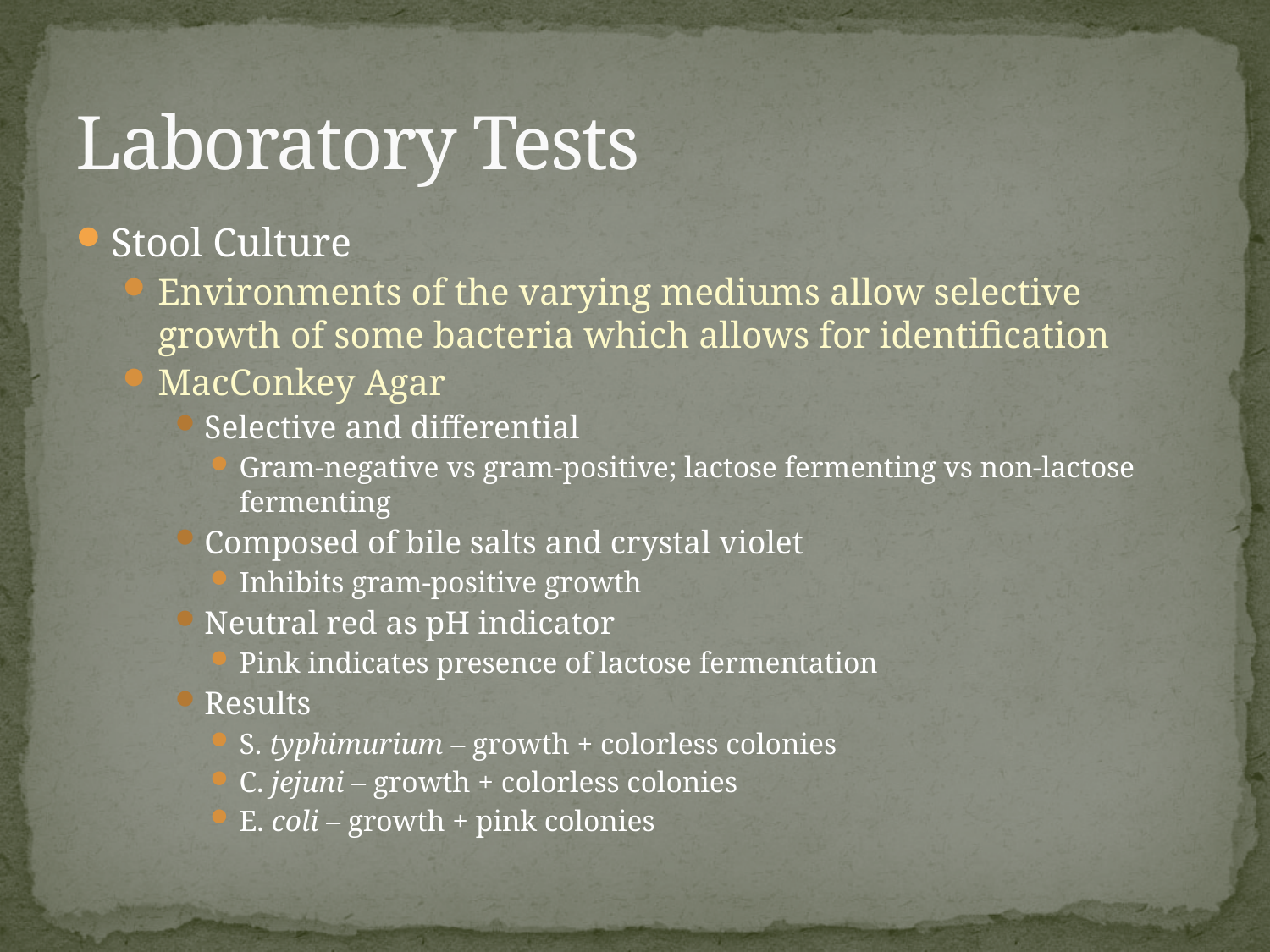

# Laboratory Tests
Stool Culture
Environments of the varying mediums allow selective growth of some bacteria which allows for identification
MacConkey Agar
Selective and differential
Gram-negative vs gram-positive; lactose fermenting vs non-lactose fermenting
Composed of bile salts and crystal violet
Inhibits gram-positive growth
Neutral red as pH indicator
Pink indicates presence of lactose fermentation
Results
S. typhimurium – growth + colorless colonies
C. jejuni – growth + colorless colonies
E. coli – growth + pink colonies